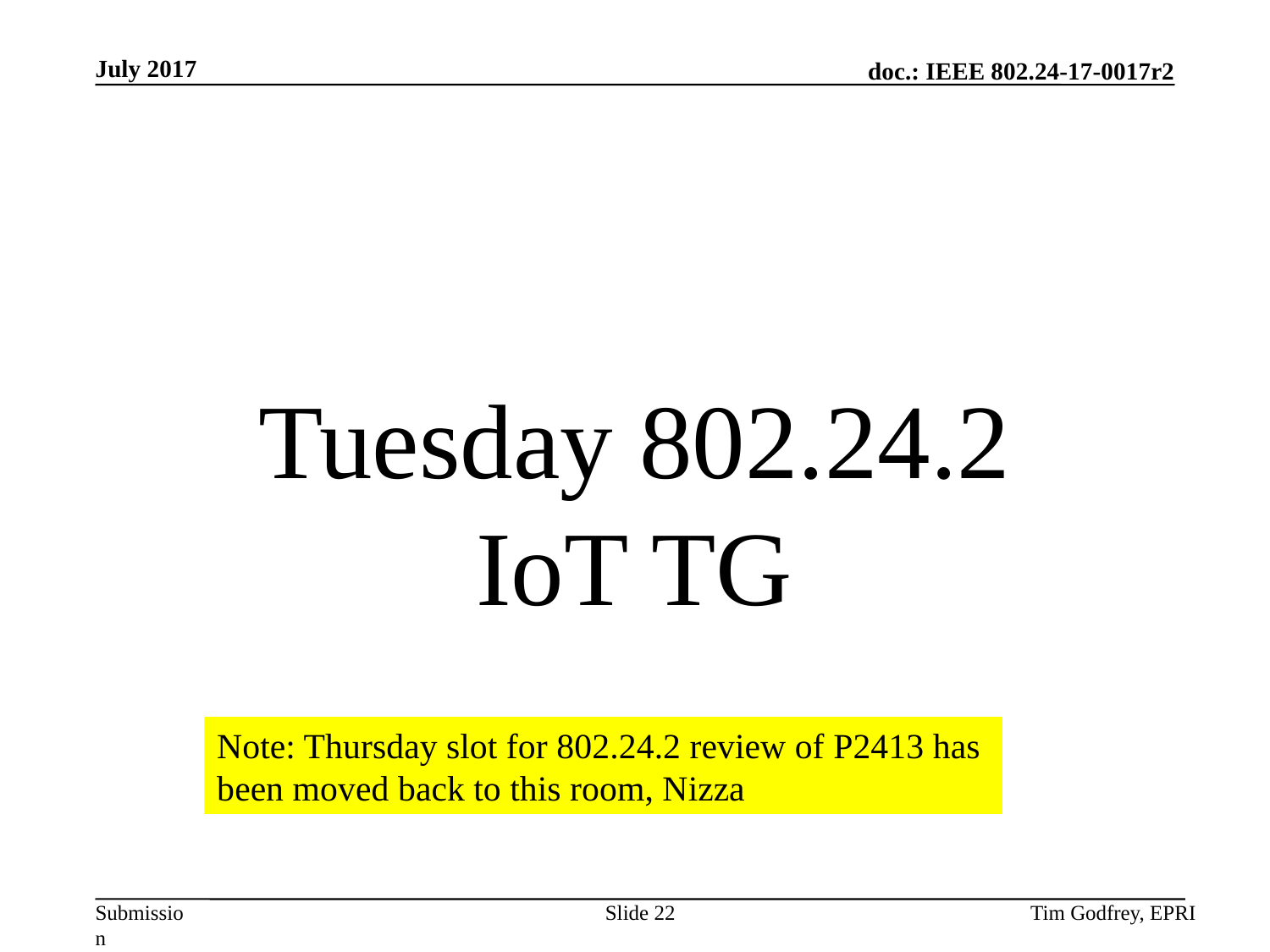

# Tuesday 802.24.2 IoT TG
Note: Thursday slot for 802.24.2 review of P2413 has
been moved back to this room, Nizza
Slide 22
Tim Godfrey, EPRI